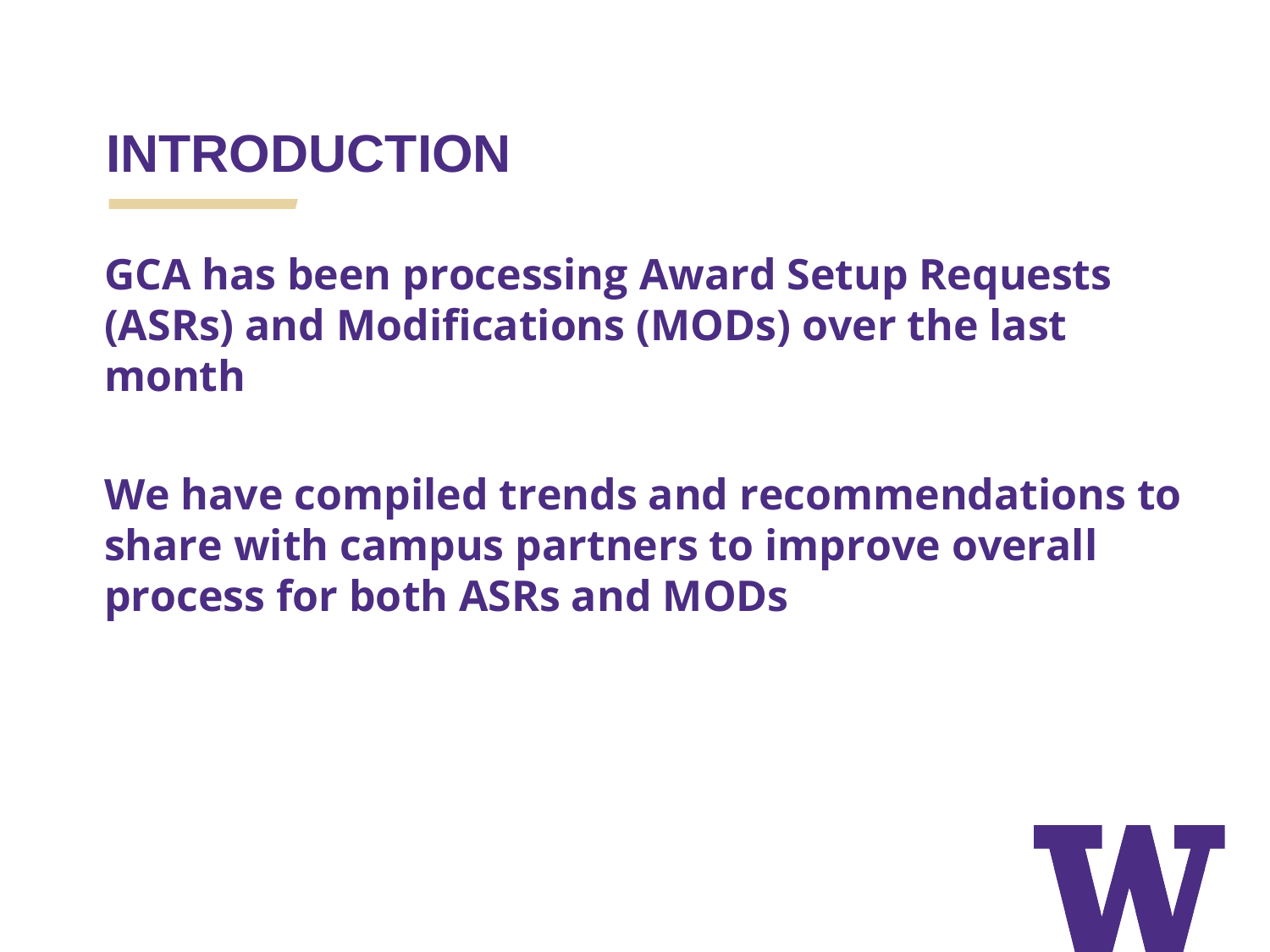

# INTRODUCTION
GCA has been processing Award Setup Requests (ASRs) and Modifications (MODs) over the last month

We have compiled trends and recommendations to share with campus partners to improve overall process for both ASRs and MODs